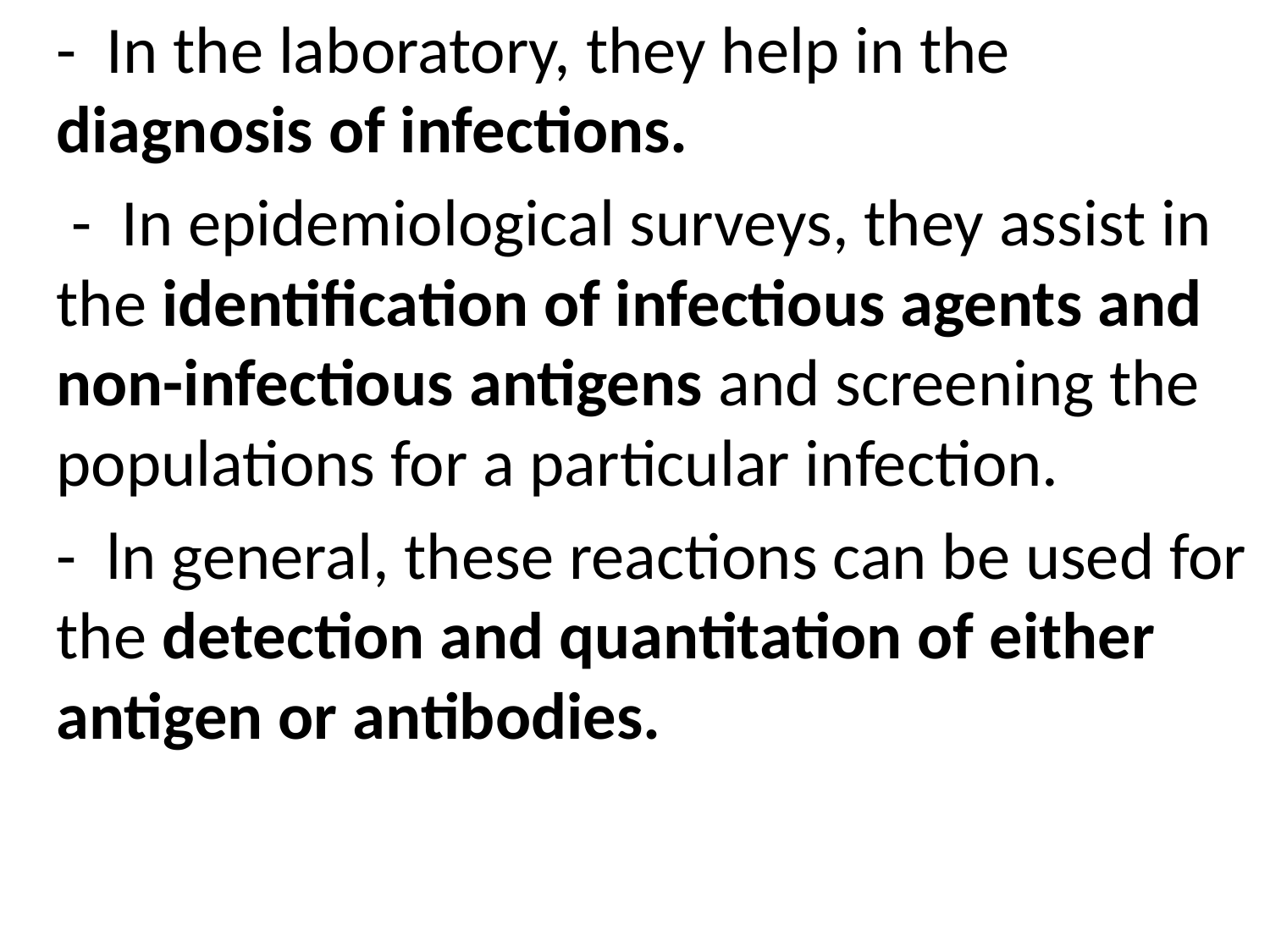

-  In the laboratory, they help in the diagnosis of infections.
	 -  In epidemiological surveys, they assist in the identification of infectious agents and non-infectious antigens and screening the populations for a particular infection.
	-  ln general, these reactions can be used for the detection and quantitation of either antigen or antibodies.